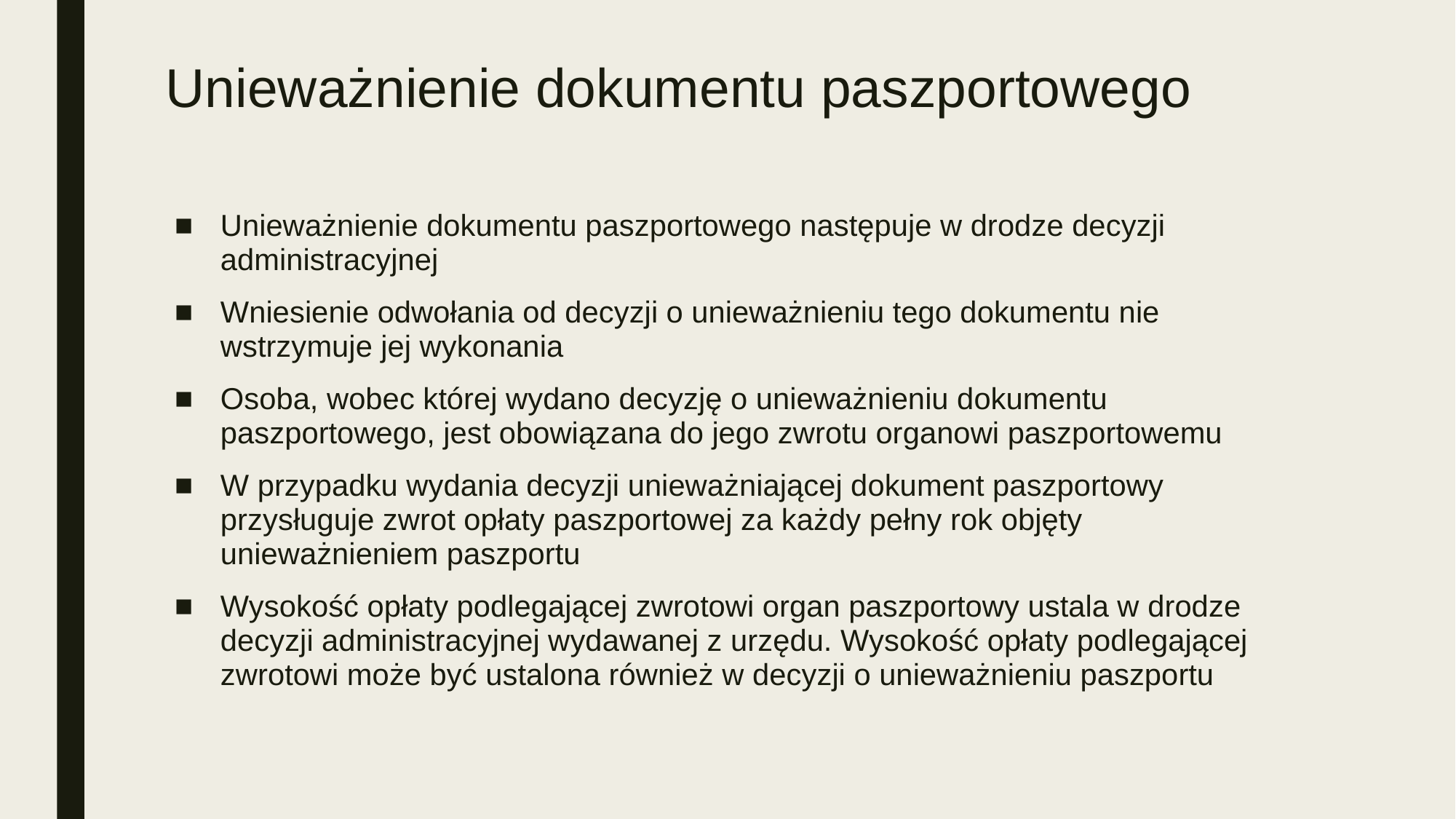

# Unieważnienie dokumentu paszportowego
Unieważnienie dokumentu paszportowego następuje w drodze decyzji administracyjnej
Wniesienie odwołania od decyzji o unieważnieniu tego dokumentu nie wstrzymuje jej wykonania
Osoba, wobec której wydano decyzję o unieważnieniu dokumentu paszportowego, jest obowiązana do jego zwrotu organowi paszportowemu
W przypadku wydania decyzji unieważniającej dokument paszportowy przysługuje zwrot opłaty paszportowej za każdy pełny rok objęty unieważnieniem paszportu
Wysokość opłaty podlegającej zwrotowi organ paszportowy ustala w drodze decyzji administracyjnej wydawanej z urzędu. Wysokość opłaty podlegającej zwrotowi może być ustalona również w decyzji o unieważnieniu paszportu